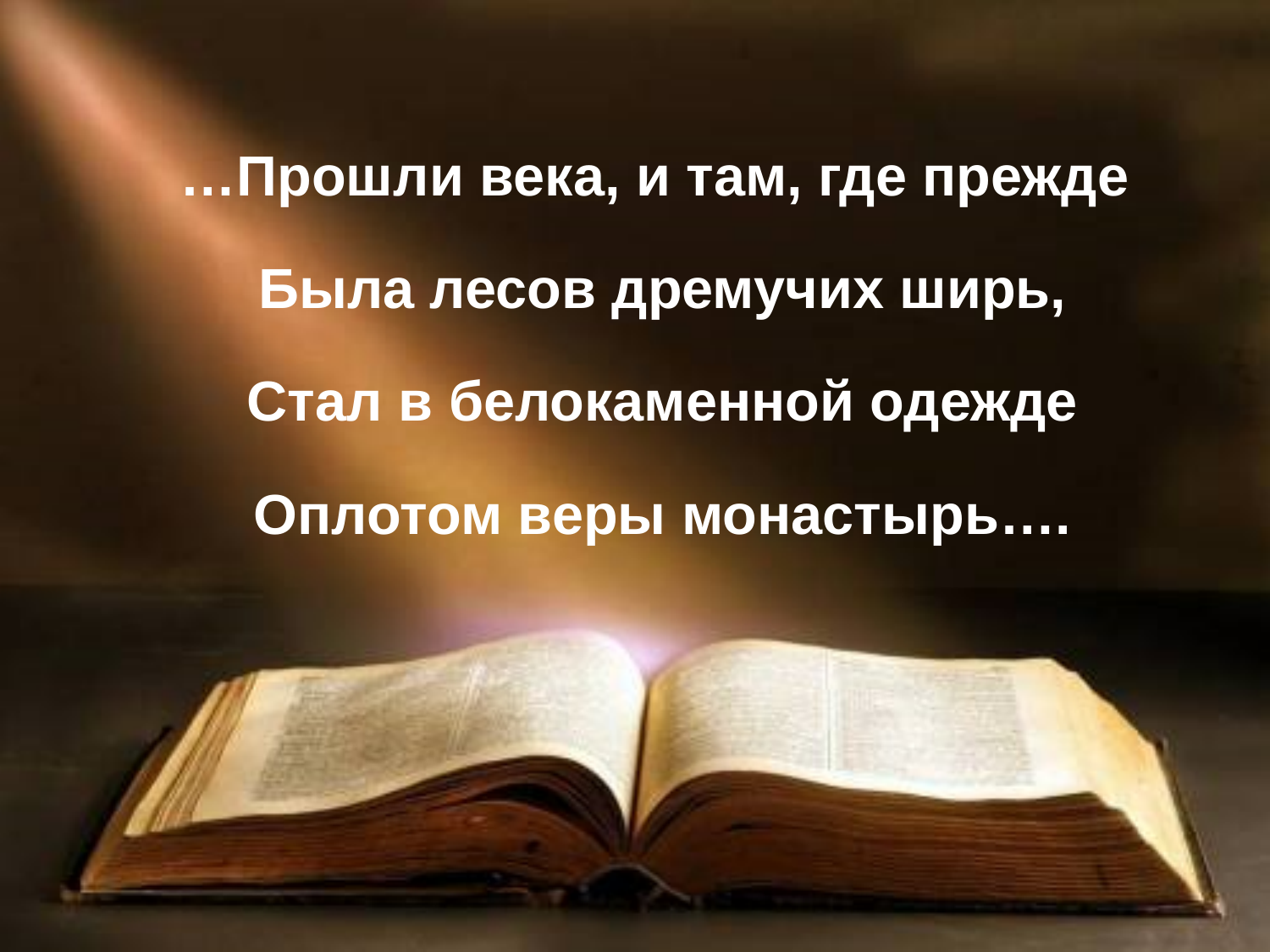

…Прошли века, и там, где прежде
 Была лесов дремучих ширь,
 Стал в белокаменной одежде
 Оплотом веры монастырь….